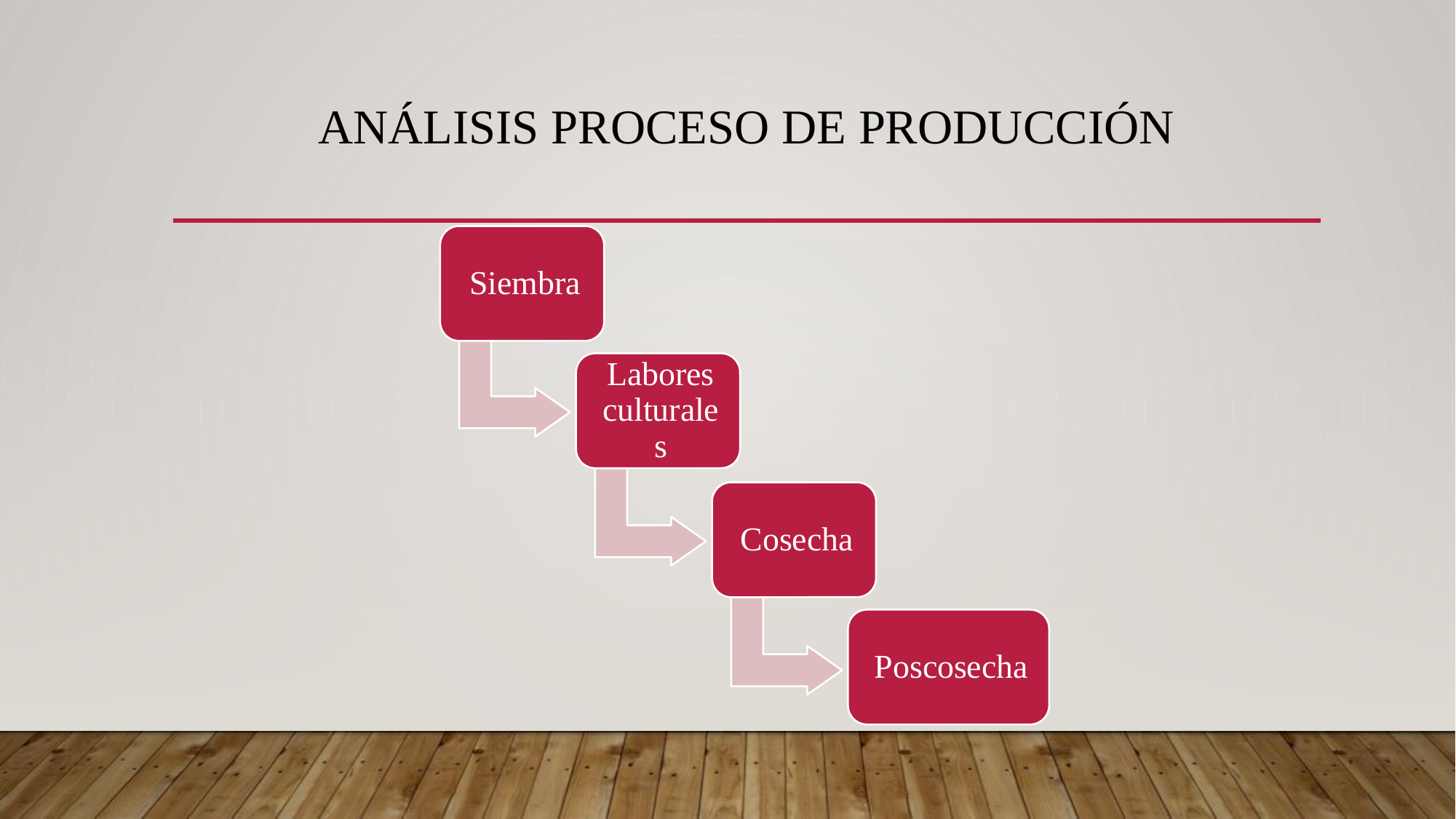

# Análisis proceso de producción
Siembra
Labores culturales
Cosecha
Poscosecha